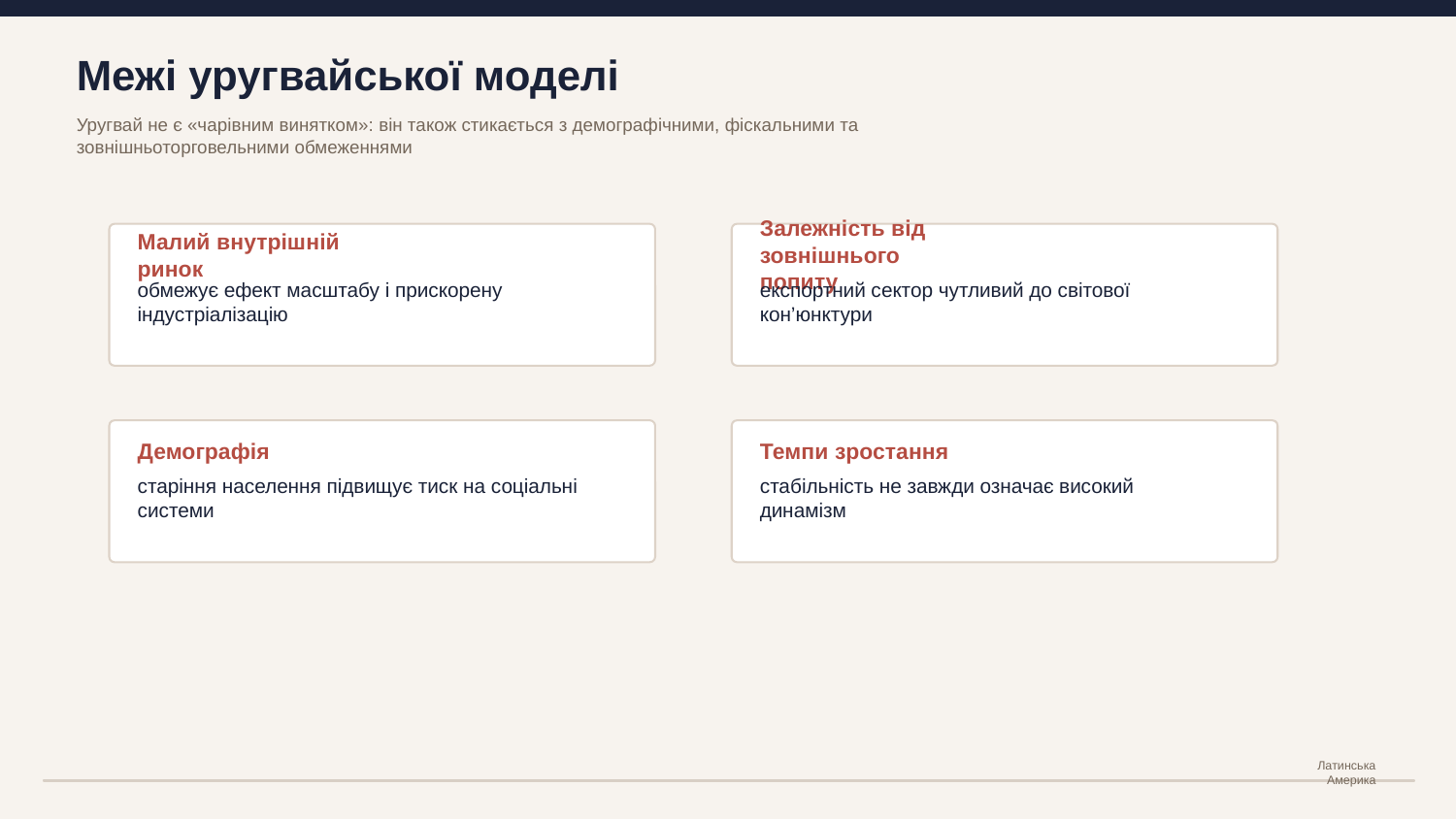

Межі уругвайської моделі
Уругвай не є «чарівним винятком»: він також стикається з демографічними, фіскальними та зовнішньоторговельними обмеженнями

Малий внутрішній ринок
Залежність від зовнішнього попиту
обмежує ефект масштабу і прискорену індустріалізацію
експортний сектор чутливий до світової кон’юнктури

Демографія
Темпи зростання
старіння населення підвищує тиск на соціальні системи
стабільність не завжди означає високий динамізм